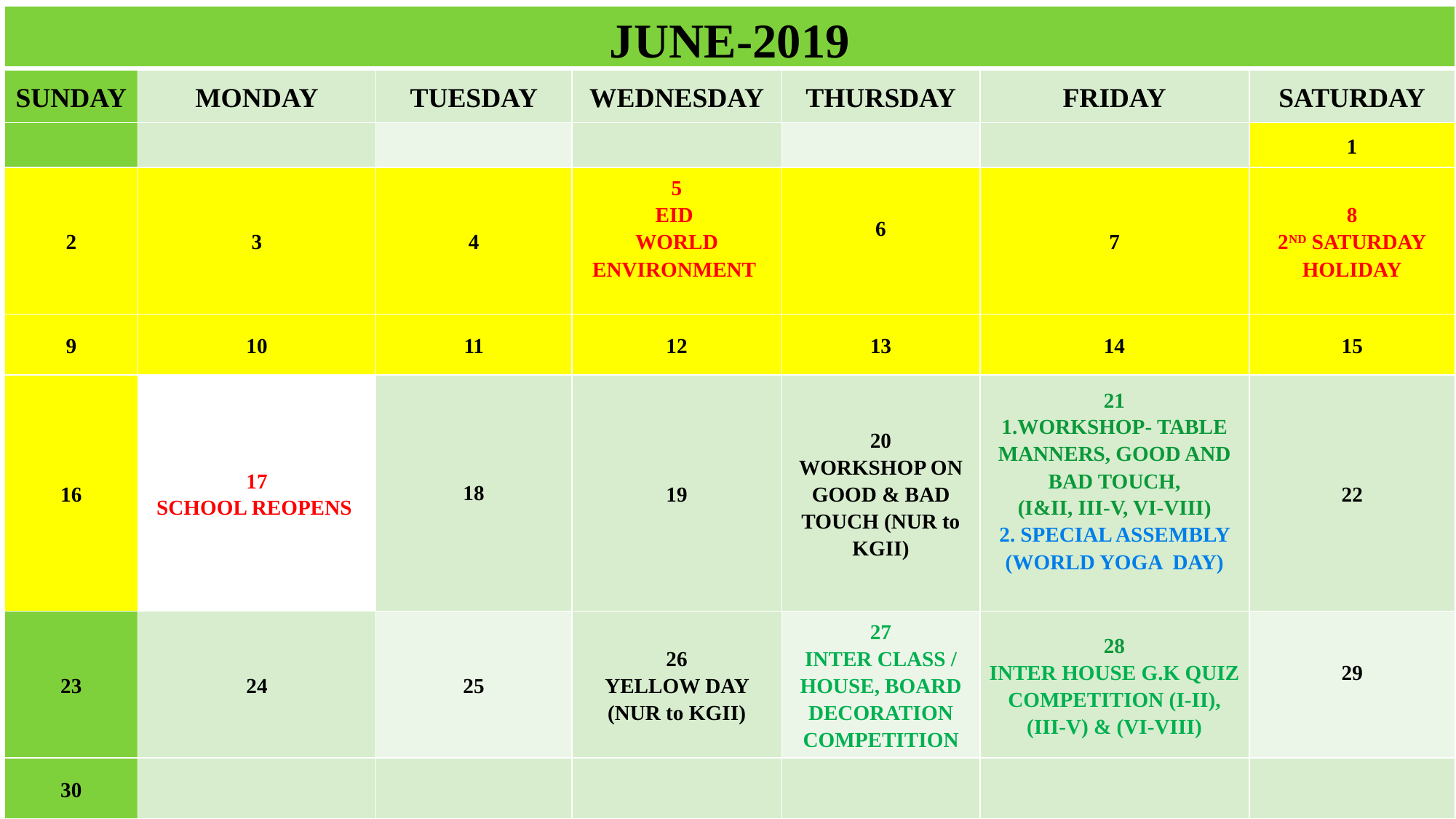

| JUNE-2019 |  |  |  |  |  |  |
| --- | --- | --- | --- | --- | --- | --- |
| SUNDAY | MONDAY | TUESDAY | WEDNESDAY | THURSDAY | FRIDAY | SATURDAY |
|  |  |  |  |  |  | 1 |
| 2 | 3 | 4 | 5 EID WORLD ENVIRONMENT | 6 | 7 | 8 2ND SATURDAY HOLIDAY |
| 9 | 10 | 11 | 12 | 13 | 14 | 15 |
| 16 | 17 SCHOOL REOPENS | 18 | 19 | 20 WORKSHOP ON GOOD & BAD TOUCH (NUR to KGII) | 21 1.WORKSHOP- TABLE MANNERS, GOOD AND BAD TOUCH, (I&II, III-V, VI-VIII) 2. SPECIAL ASSEMBLY (WORLD YOGA DAY) | 22 |
| 23 | 24 | 25 | 26 YELLOW DAY (NUR to KGII) | 27 INTER CLASS / HOUSE, BOARD DECORATION COMPETITION | 28 INTER HOUSE G.K QUIZ COMPETITION (I-II), (III-V) & (VI-VIII) | 29 |
| 30 |  |  |  |  |  |  |